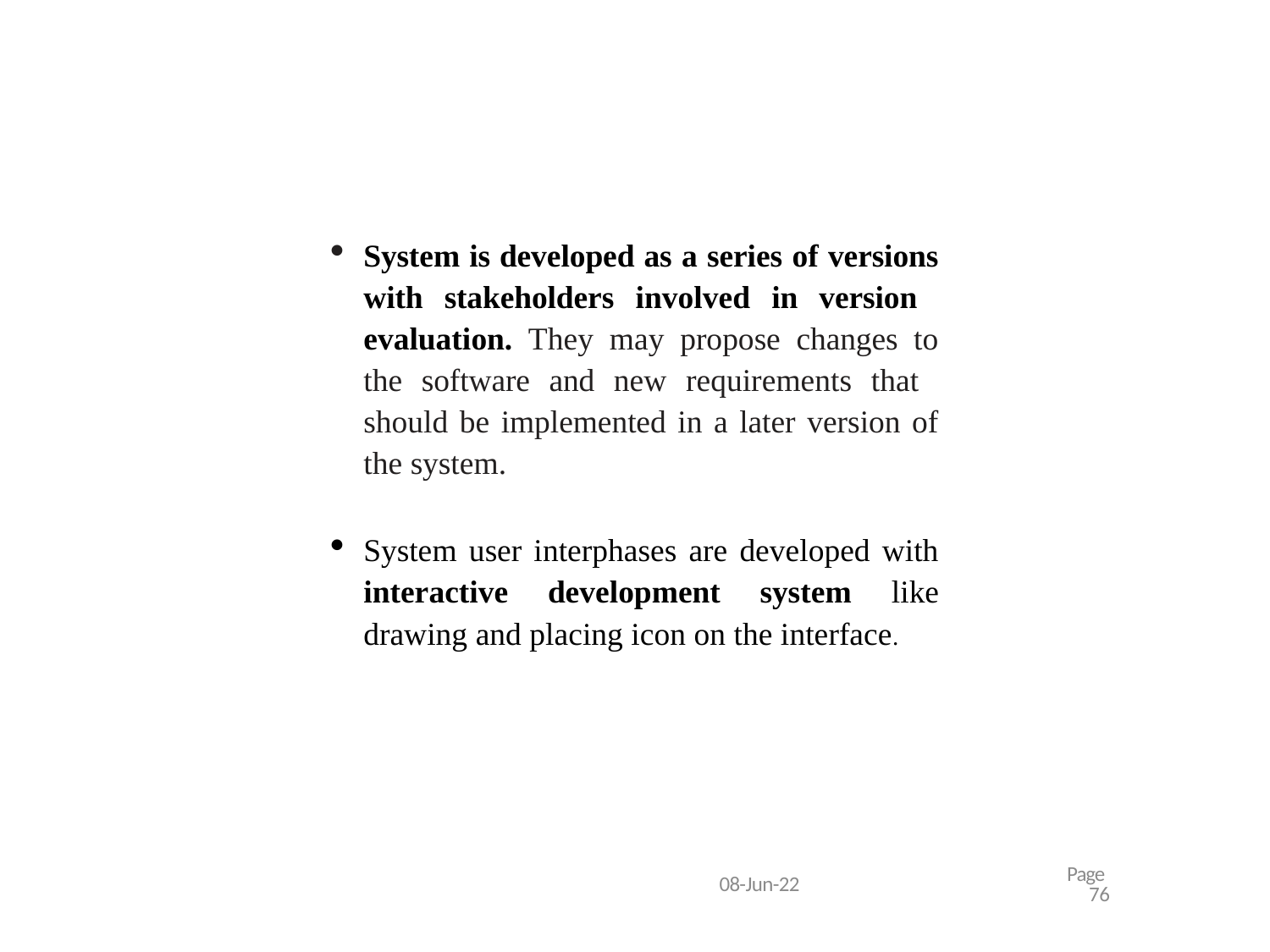

System is developed as a series of versions with stakeholders involved in version  evaluation. They may propose changes to the software and new requirements that  should be implemented in a later version of the system.

System user interphases are developed with interactive development system like drawing and placing icon on the interface.
08-Jun-22
Page 76